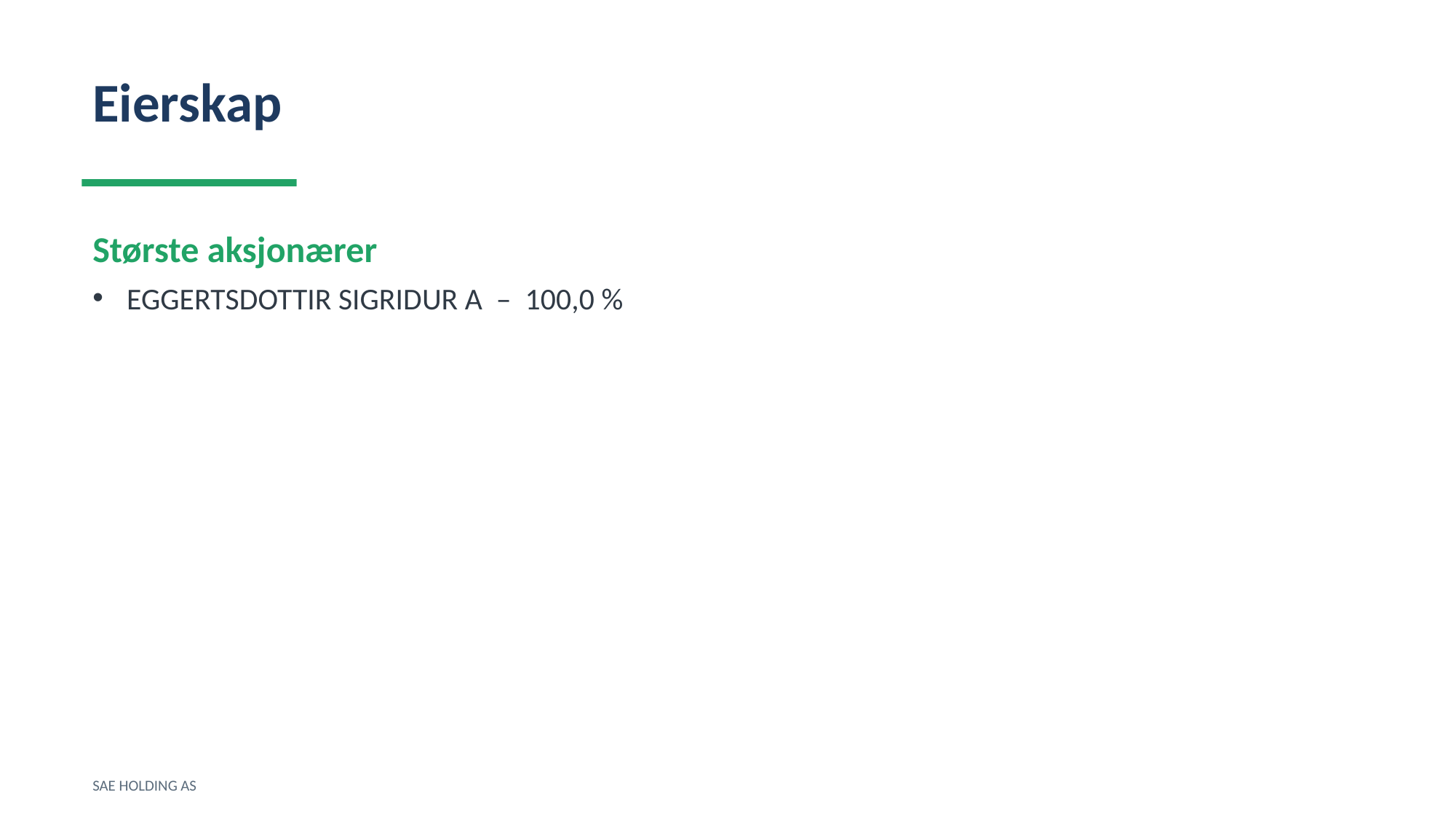

Eierskap

Største aksjonærer
EGGERTSDOTTIR SIGRIDUR A  –  100,0 %
SAE HOLDING AS